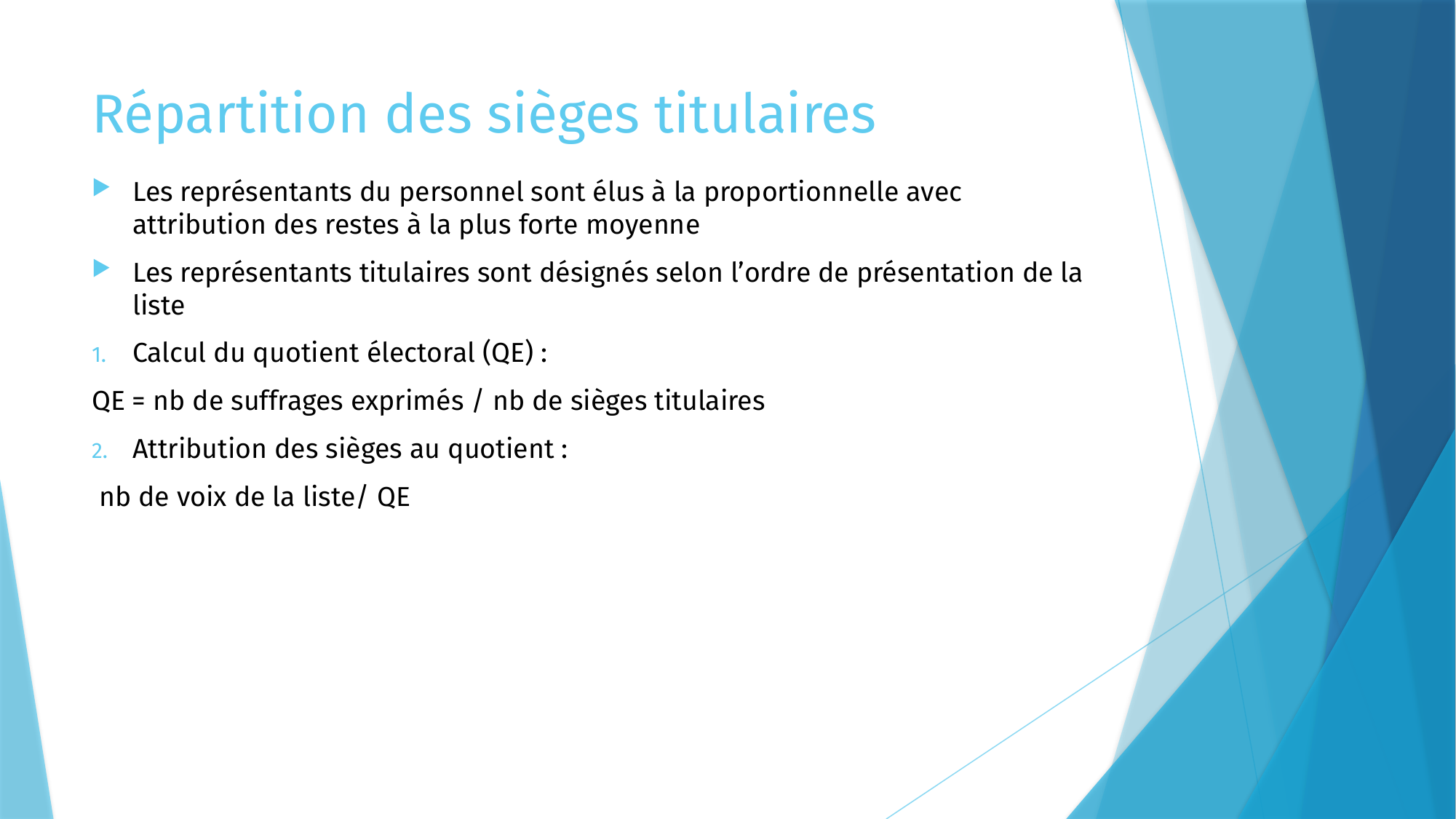

# Répartition des sièges titulaires
Les représentants du personnel sont élus à la proportionnelle avec attribution des restes à la plus forte moyenne
Les représentants titulaires sont désignés selon l’ordre de présentation de la liste
Calcul du quotient électoral (QE) :
QE = nb de suffrages exprimés / nb de sièges titulaires
Attribution des sièges au quotient :
 nb de voix de la liste/ QE